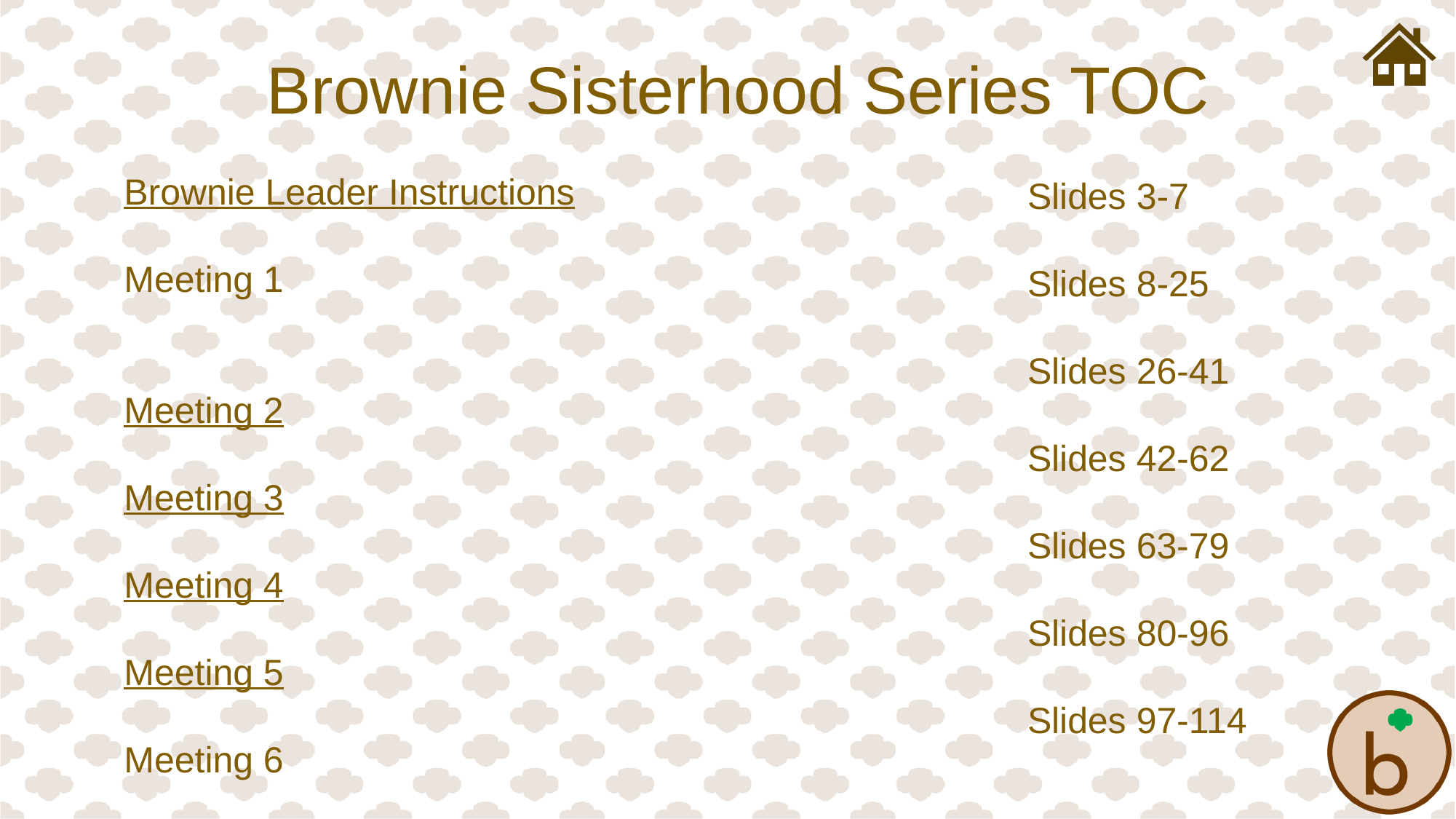

# Brownie Sisterhood Series TOC
Brownie Leader Instructions

Meeting 1

Meeting 2

Meeting 3

Meeting 4

Meeting 5

Meeting 6
Slides 3-7

Slides 8-25

Slides 26-41

Slides 42-62

Slides 63-79

Slides 80-96

Slides 97-114